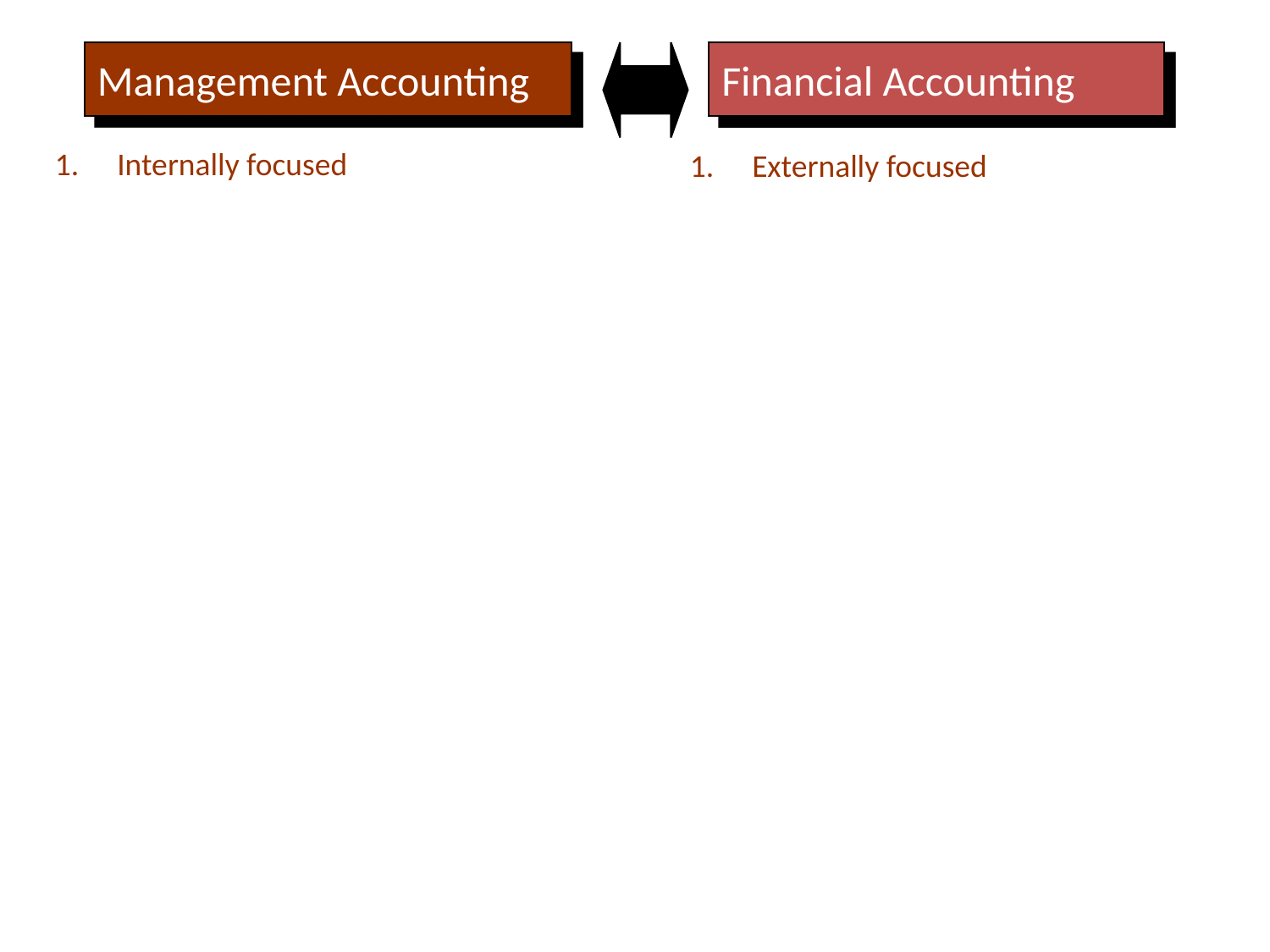

Management Accounting

Financial Accounting
1.	Internally focused
1.	Externally focused